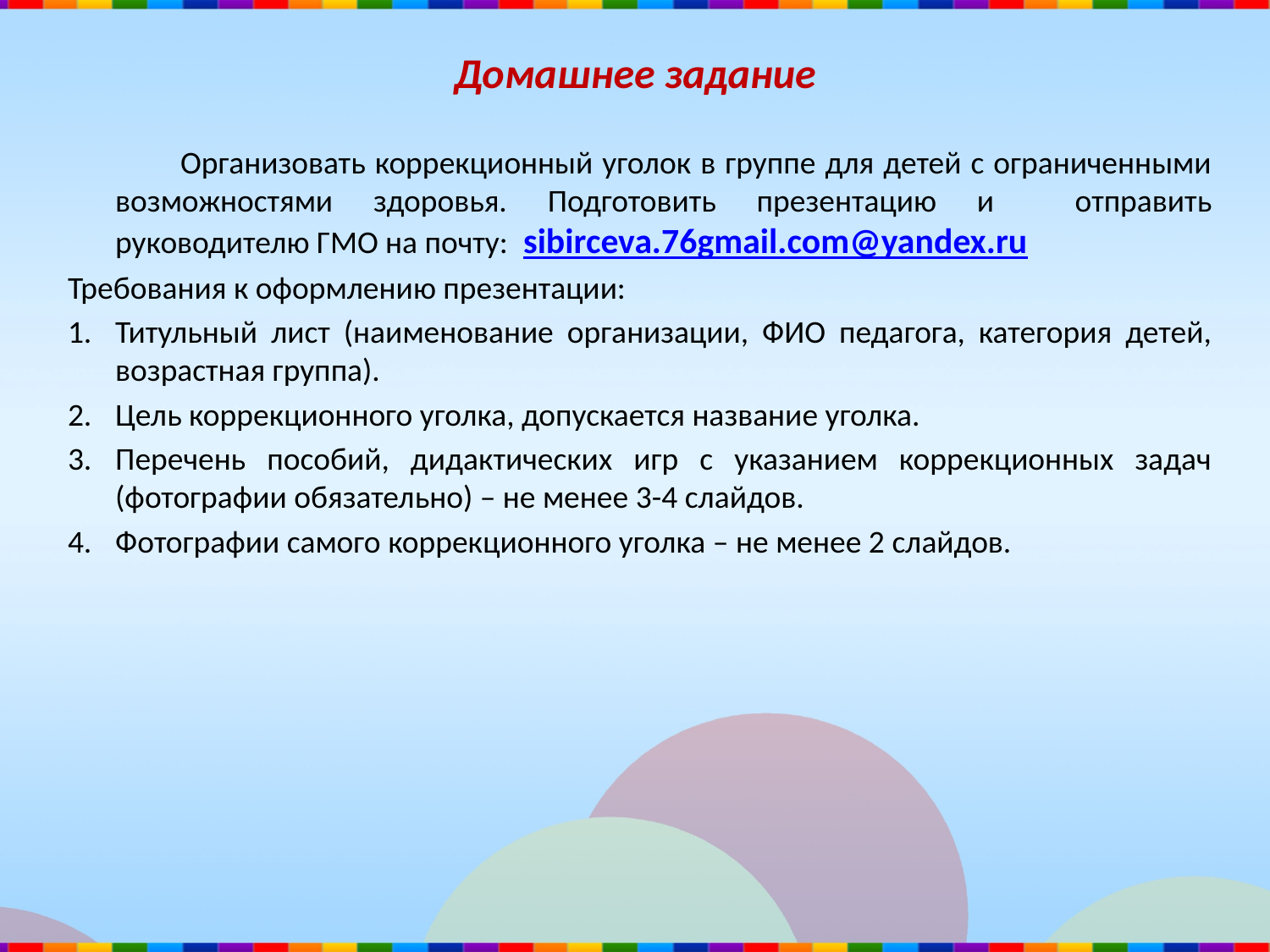

# Домашнее задание
            Организовать коррекционный уголок в группе для детей с ограниченными возможностями здоровья. Подготовить презентацию и  отправить руководителю ГМО на почту:  sibirceva.76gmail.com@yandex.ru
Требования к оформлению презентации:
Титульный лист (наименование организации, ФИО педагога, категория детей, возрастная группа).
Цель коррекционного уголка, допускается название уголка.
Перечень пособий, дидактических игр с указанием коррекционных задач (фотографии обязательно) – не менее 3-4 слайдов.
Фотографии самого коррекционного уголка – не менее 2 слайдов.